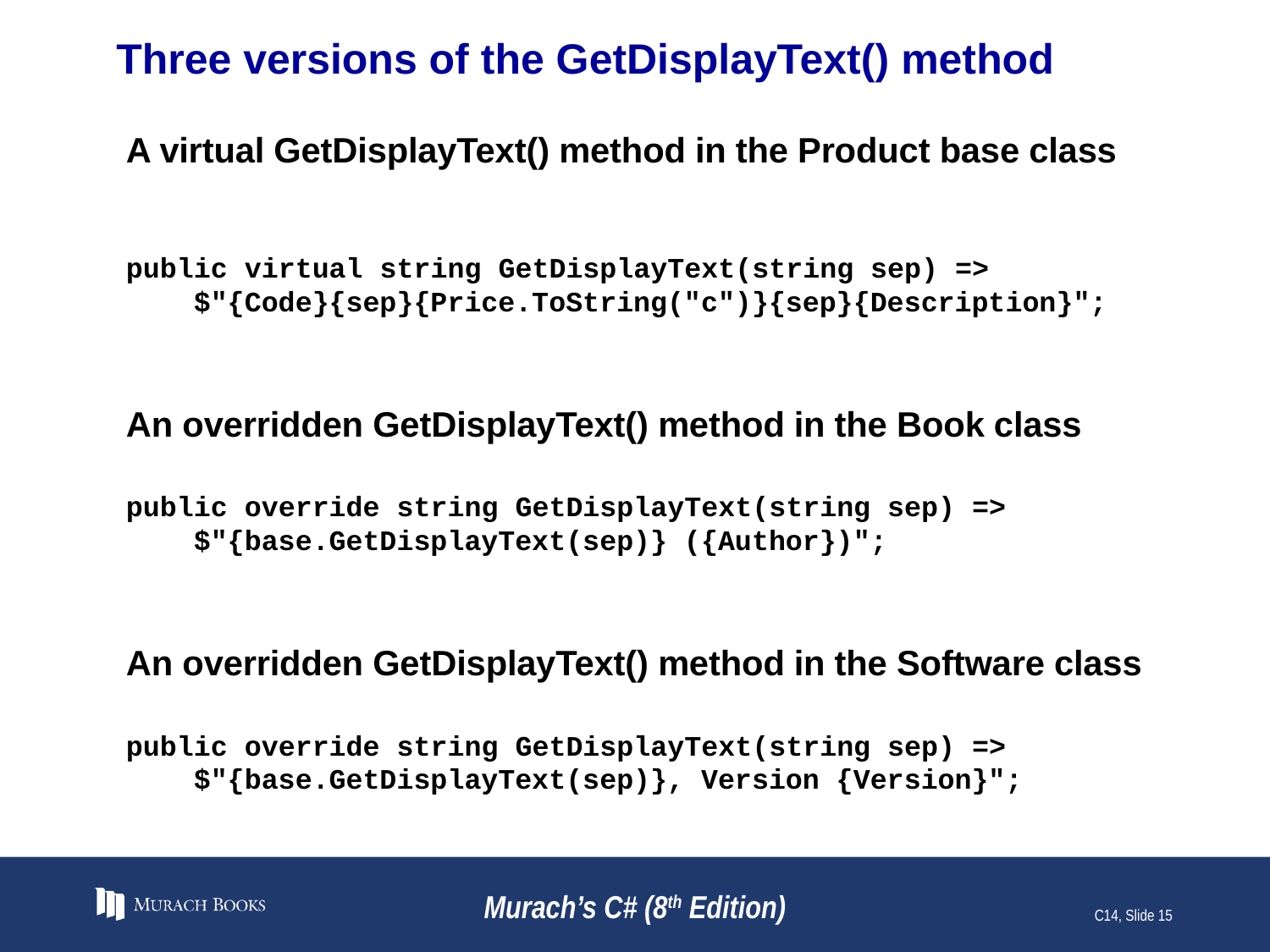

# Three versions of the GetDisplayText() method
A virtual GetDisplayText() method in the Product base class

public virtual string GetDisplayText(string sep) =>
    $"{Code}{sep}{Price.ToString("c")}{sep}{Description}";

An overridden GetDisplayText() method in the Book class

public override string GetDisplayText(string sep) =>
    $"{base.GetDisplayText(sep)} ({Author})";

An overridden GetDisplayText() method in the Software class

public override string GetDisplayText(string sep) =>
    $"{base.GetDisplayText(sep)}, Version {Version}";

Murach’s C# (8th Edition)

C14, Slide 15